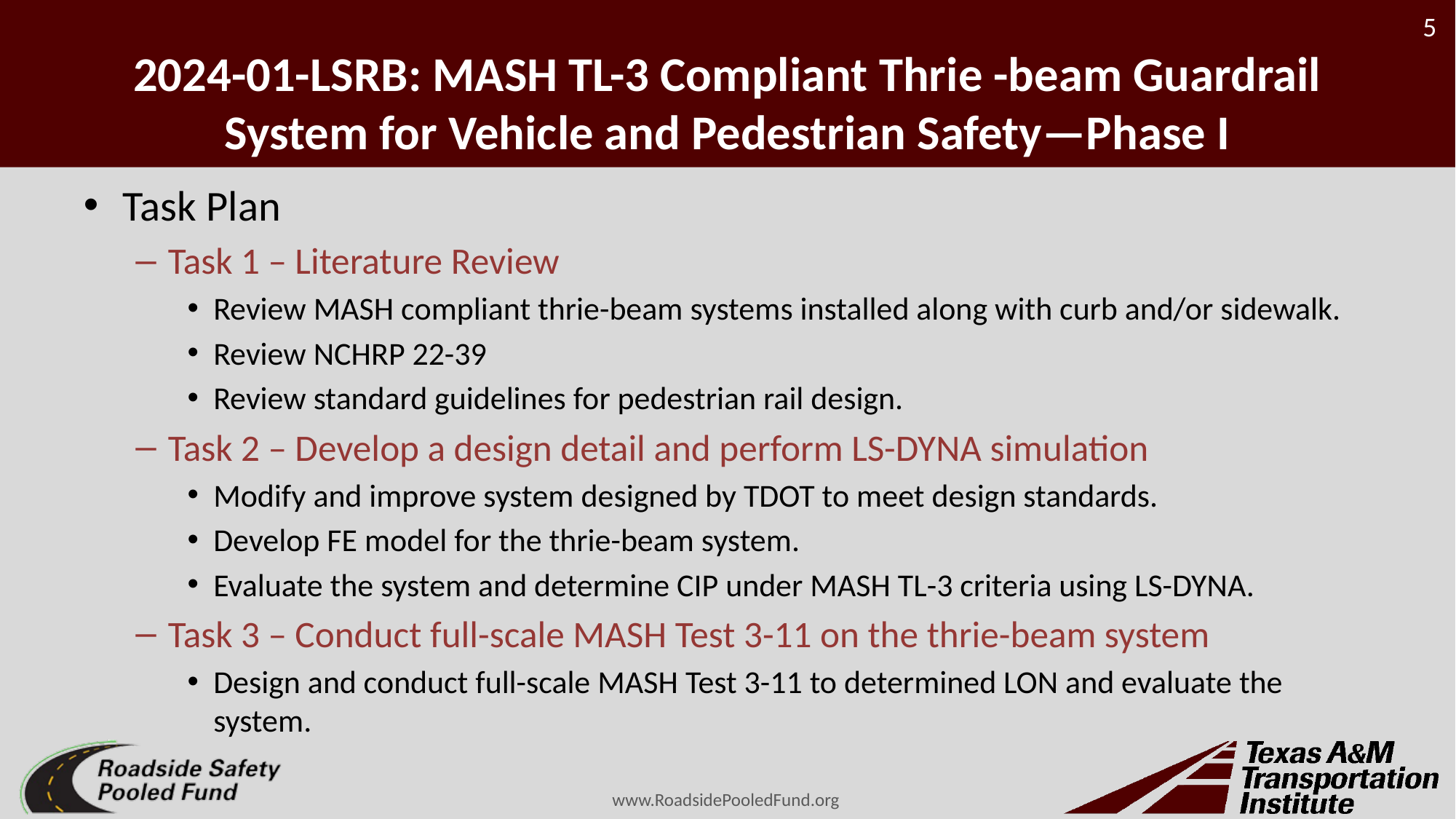

# 2024-01-LSRB: MASH TL-3 Compliant Thrie -beam Guardrail System for Vehicle and Pedestrian Safety—Phase I
Task Plan
Task 1 – Literature Review
Review MASH compliant thrie-beam systems installed along with curb and/or sidewalk.
Review NCHRP 22-39
Review standard guidelines for pedestrian rail design.
Task 2 – Develop a design detail and perform LS-DYNA simulation
Modify and improve system designed by TDOT to meet design standards.
Develop FE model for the thrie-beam system.
Evaluate the system and determine CIP under MASH TL-3 criteria using LS-DYNA.
Task 3 – Conduct full-scale MASH Test 3-11 on the thrie-beam system
Design and conduct full-scale MASH Test 3-11 to determined LON and evaluate the system.